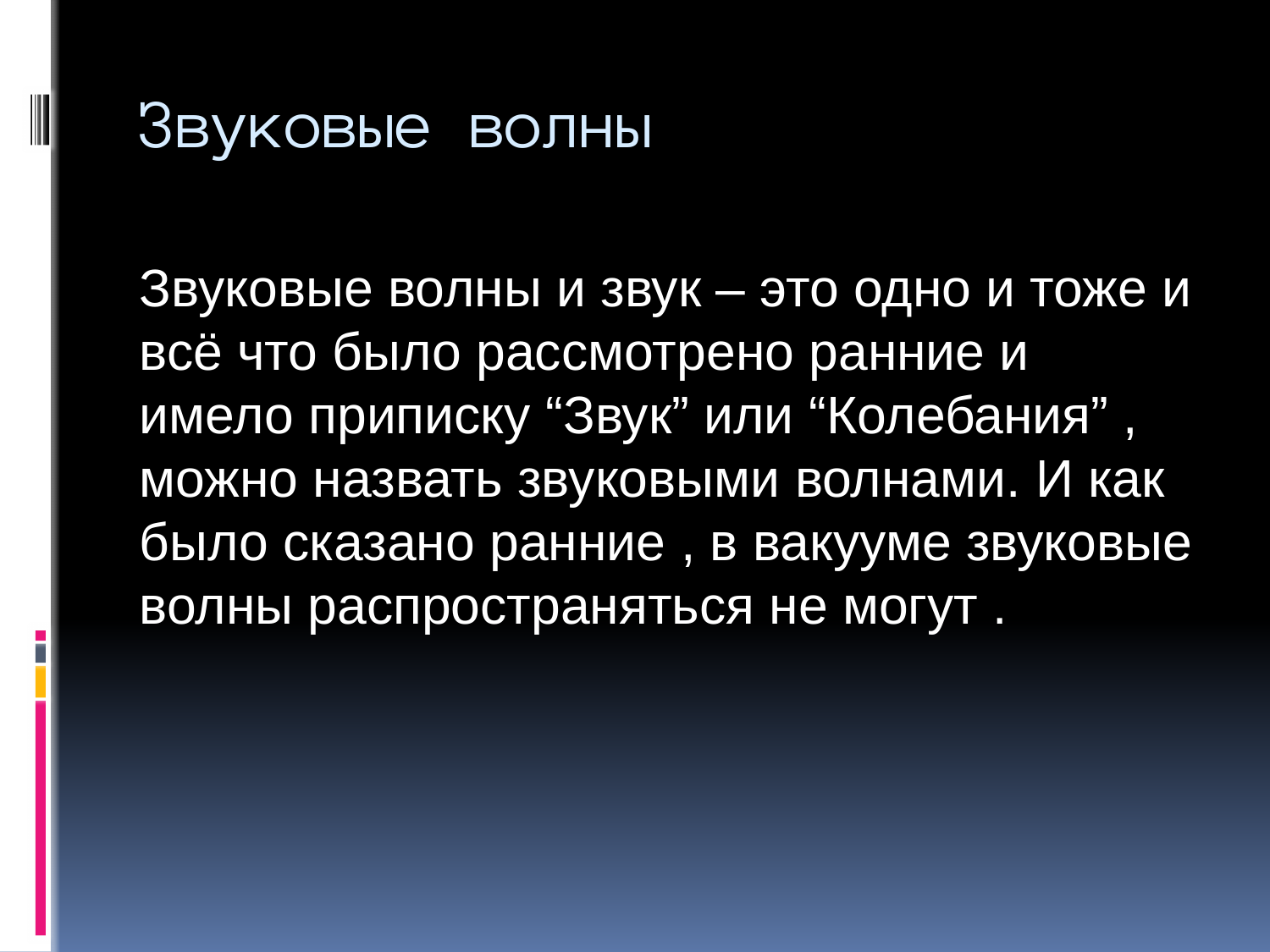

# Звуковые волны
Звуковые волны и звук – это одно и тоже и всё что было рассмотрено ранние и имело приписку “Звук” или “Колебания” , можно назвать звуковыми волнами. И как было сказано ранние , в вакууме звуковые волны распространяться не могут .